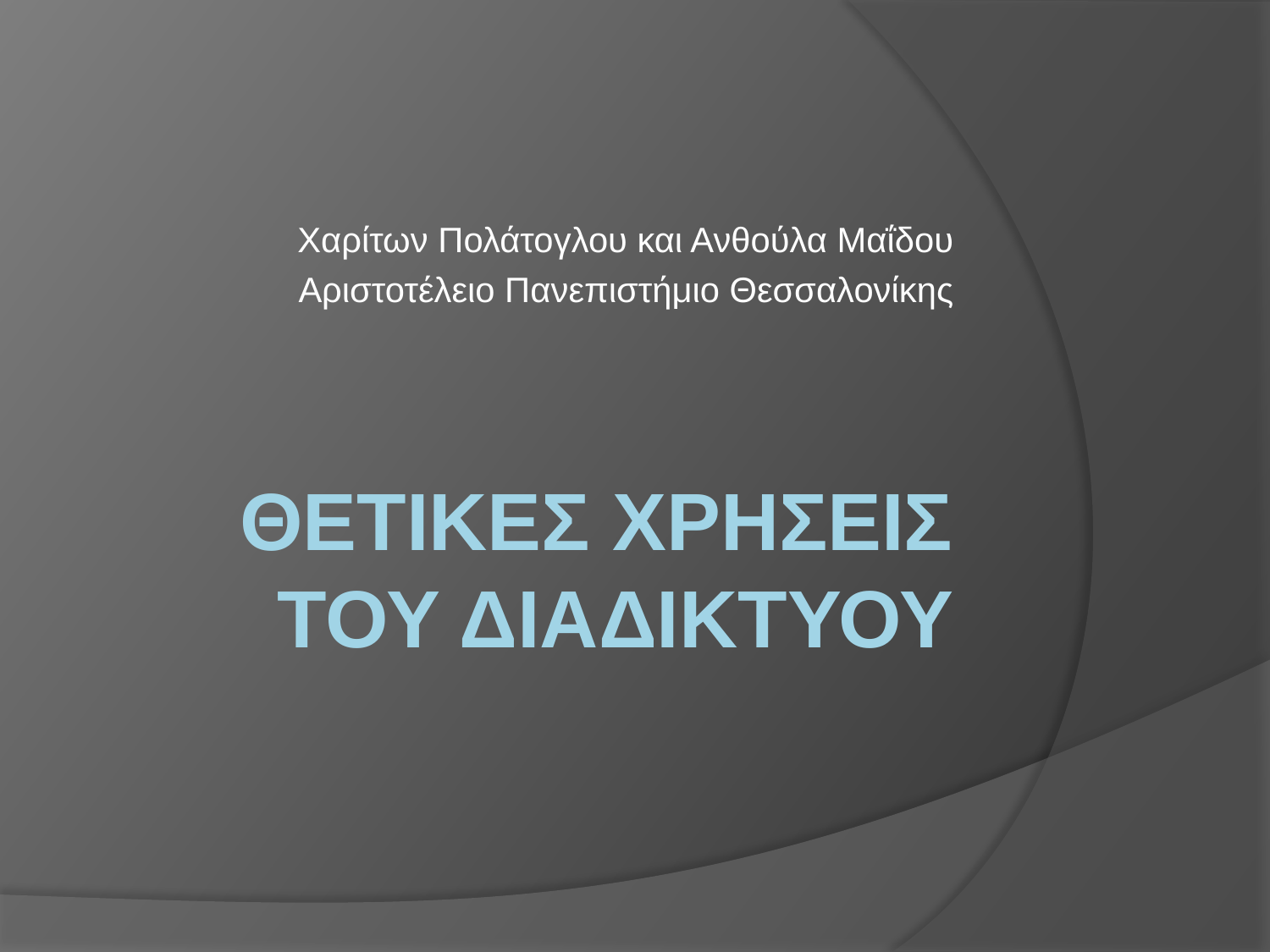

Χαρίτων Πολάτογλου και Ανθούλα Μαΐδου
Αριστοτέλειο Πανεπιστήμιο Θεσσαλονίκης

# ΘΕΤΙΚΕΣ ΧΡΗΣΕΙΣ ΤΟΥ ΔΙΑΔΙΚΤΥΟΥ